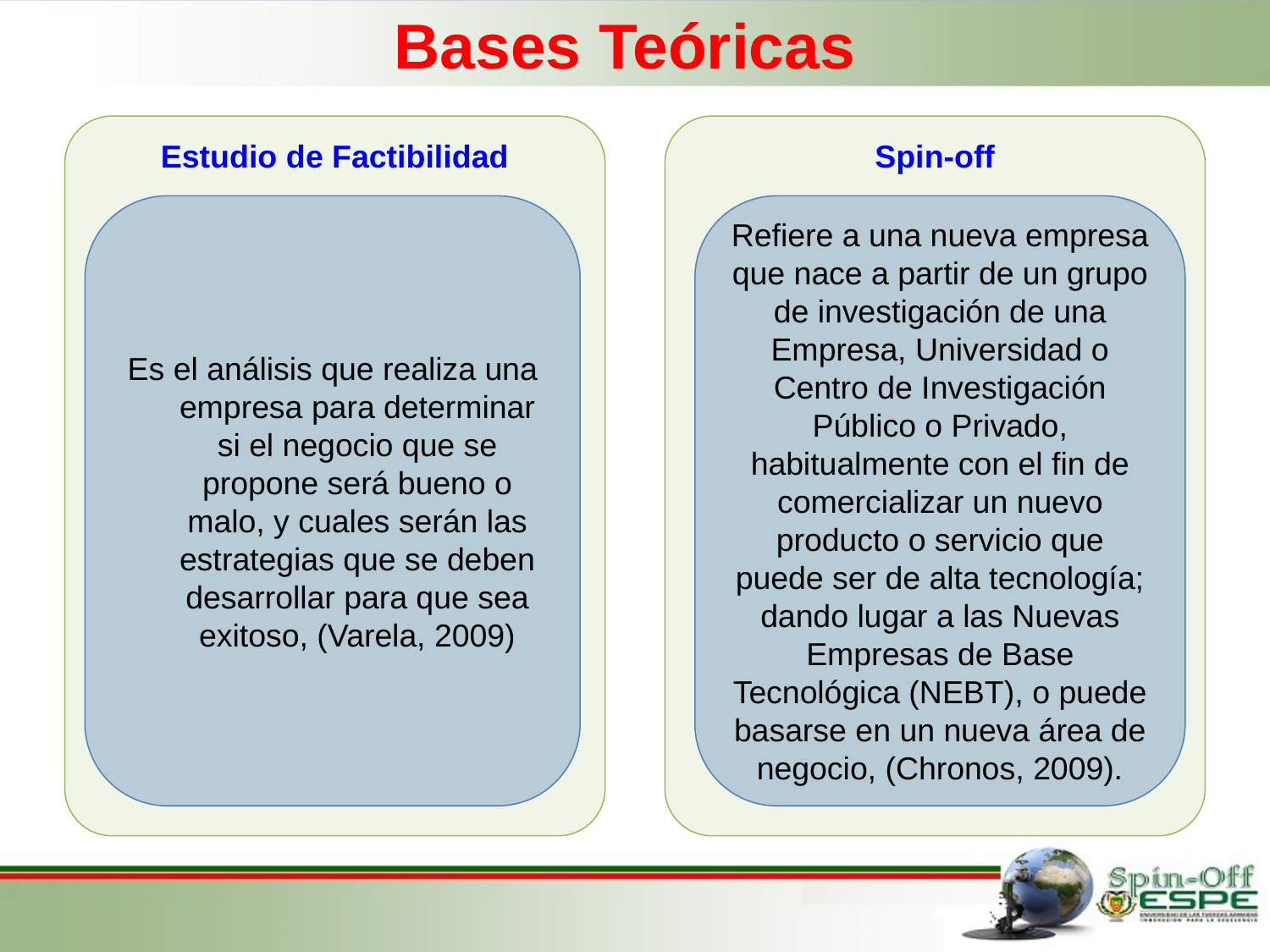

Bases Teóricas
Estudio de Factibilidad
Es el análisis que realiza una empresa para determinar si el negocio que se propone será bueno o malo, y cuales serán las estrategias que se deben desarrollar para que sea exitoso, (Varela, 2009)
Spin-off
Refiere a una nueva empresa que nace a partir de un grupo de investigación de una Empresa, Universidad o Centro de Investigación Público o Privado, habitualmente con el fin de comercializar un nuevo producto o servicio que puede ser de alta tecnología; dando lugar a las Nuevas Empresas de Base Tecnológica (NEBT), o puede basarse en un nueva área de negocio, (Chronos, 2009).